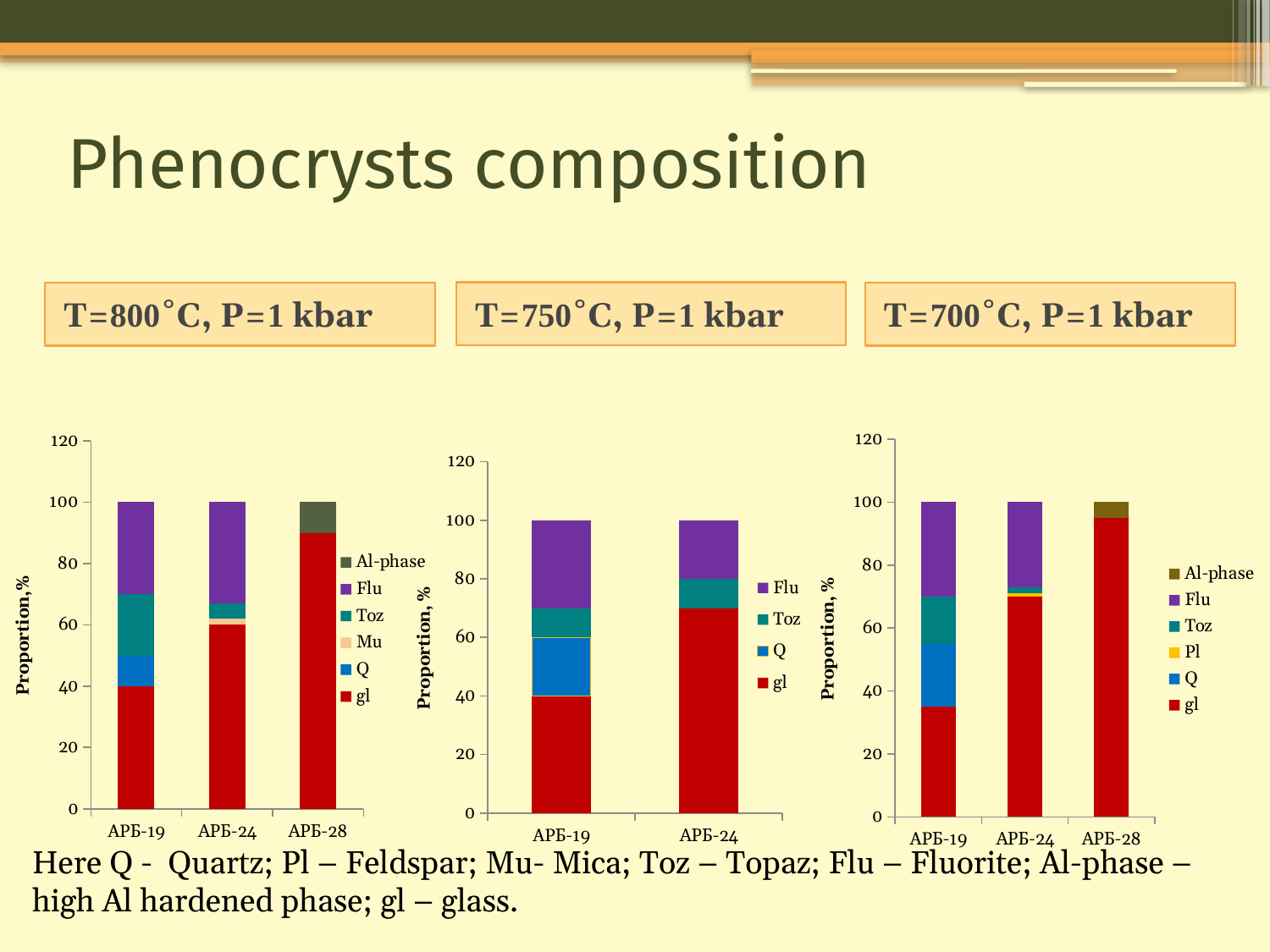

# Phenocrysts composition
T=800˚C, P=1 kbar
T=750˚C, P=1 kbar

T=700˚C, P=1 kbar

### Chart

| Category | gl | Q | Pl | Toz | Flu | Al-phase |
|---|---|---|---|---|---|---|
| APБ-19 | 35.0 | 20.0 | None | 15.0 | 30.0 | None |
| АРБ-24 | 70.0 | None | 1.0 | 2.0 | 27.0 | None |
| АРБ-28 | 95.0 | None | None | None | None | 5.0 |

### Chart

| Category | gl | Q | Mu | Toz | Flu | Al-phase |
|---|---|---|---|---|---|---|
| APБ-19 | 40.0 | 10.0 | None | 20.0 | 30.0 | None |
| АРБ-24 | 60.0 | None | 2.0 | 5.0 | 33.0 | None |
| АРБ-28 | 90.0 | None | None | None | None | 10.0 |

### Chart

| Category | gl | Q | Toz | Flu |
|---|---|---|---|---|
| APБ-19 | 40.0 | 20.0 | 10.0 | 30.0 |
| АРБ-24 | 70.0 | None | 10.0 | 20.0 |
Here Q -  Quartz; Pl – Feldspar; Mu- Mica; Toz – Topaz; Flu – Fluorite; Al-phase – high Al hardened phase; gl – glass.